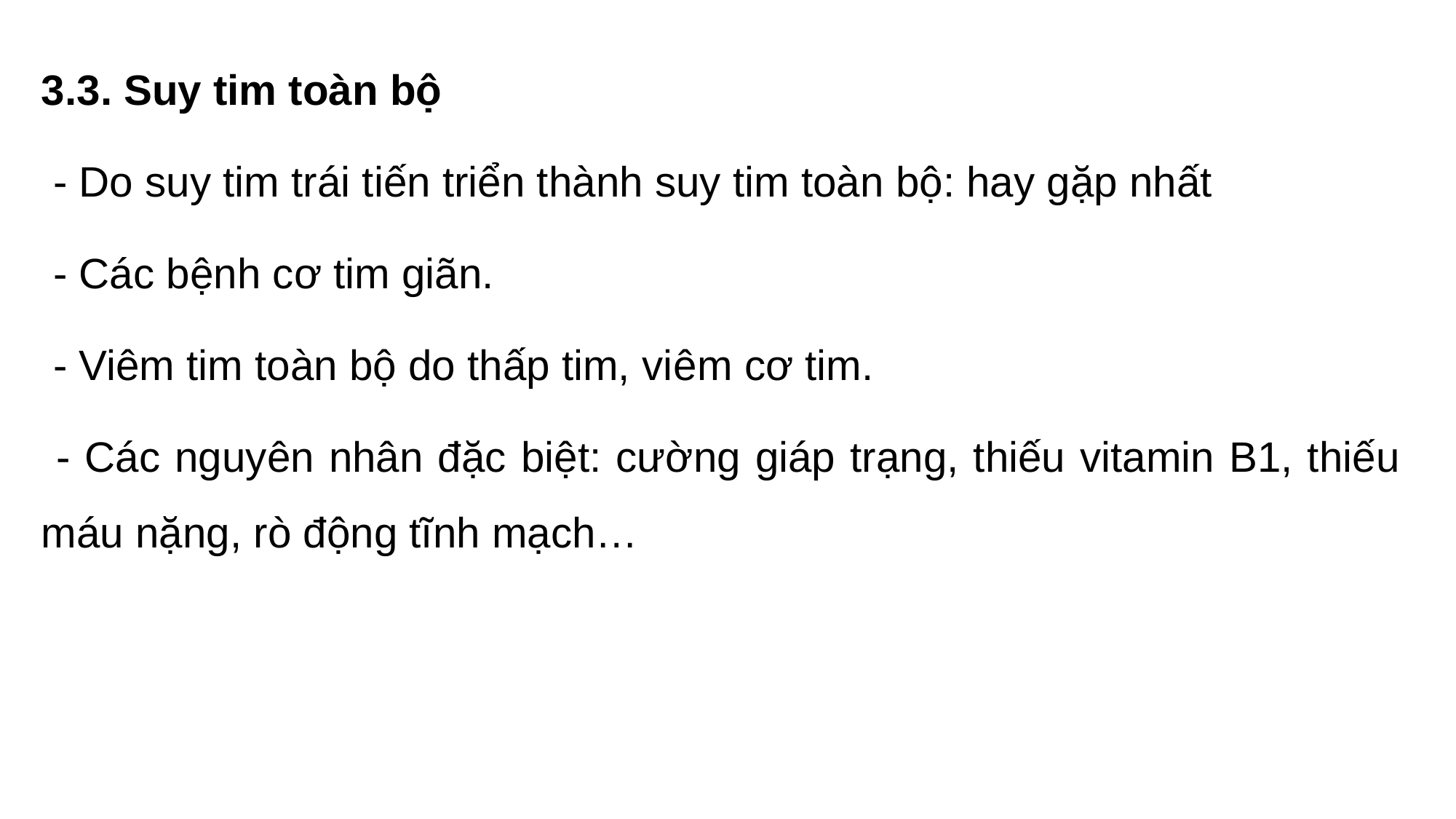

3.3. Suy tim toàn bộ
 - Do suy tim trái tiến triển thành suy tim toàn bộ: hay gặp nhất
 - Các bệnh cơ tim giãn.
 - Viêm tim toàn bộ do thấp tim, viêm cơ tim.
 - Các nguyên nhân đặc biệt: cường giáp trạng, thiếu vitamin B1, thiếu máu nặng, rò động tĩnh mạch…